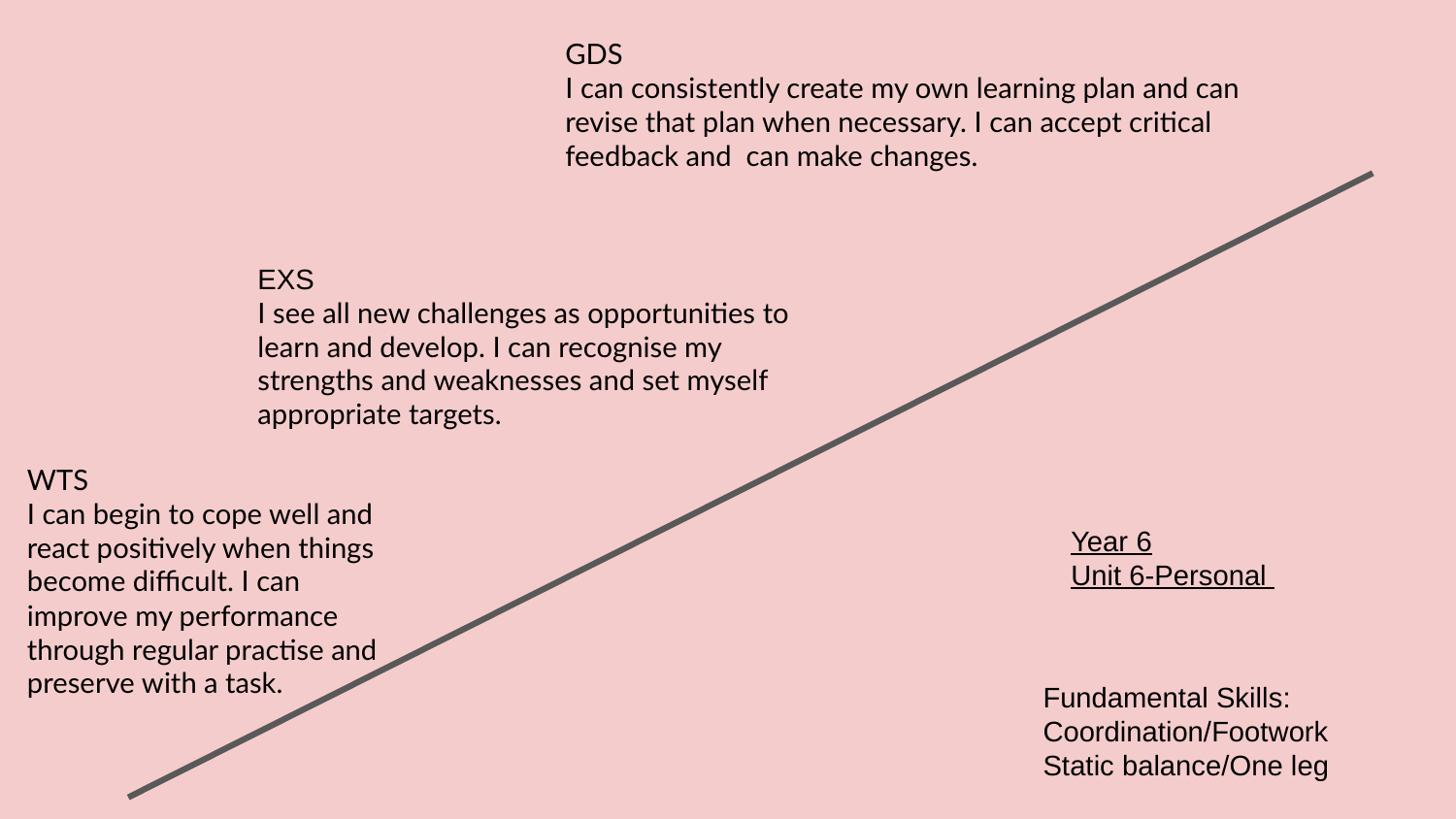

GDS
I can consistently create my own learning plan and can revise that plan when necessary. I can accept critical feedback and  can make changes.
EXS
I see all new challenges as opportunities to learn and develop. I can recognise my strengths and weaknesses and set myself appropriate targets.
WTS
I can begin to cope well and react positively when things become difficult. I can  improve my performance through regular practise and preserve with a task.
Year 6
Unit 6-Personal
Fundamental Skills:
Coordination/Footwork
Static balance/One leg